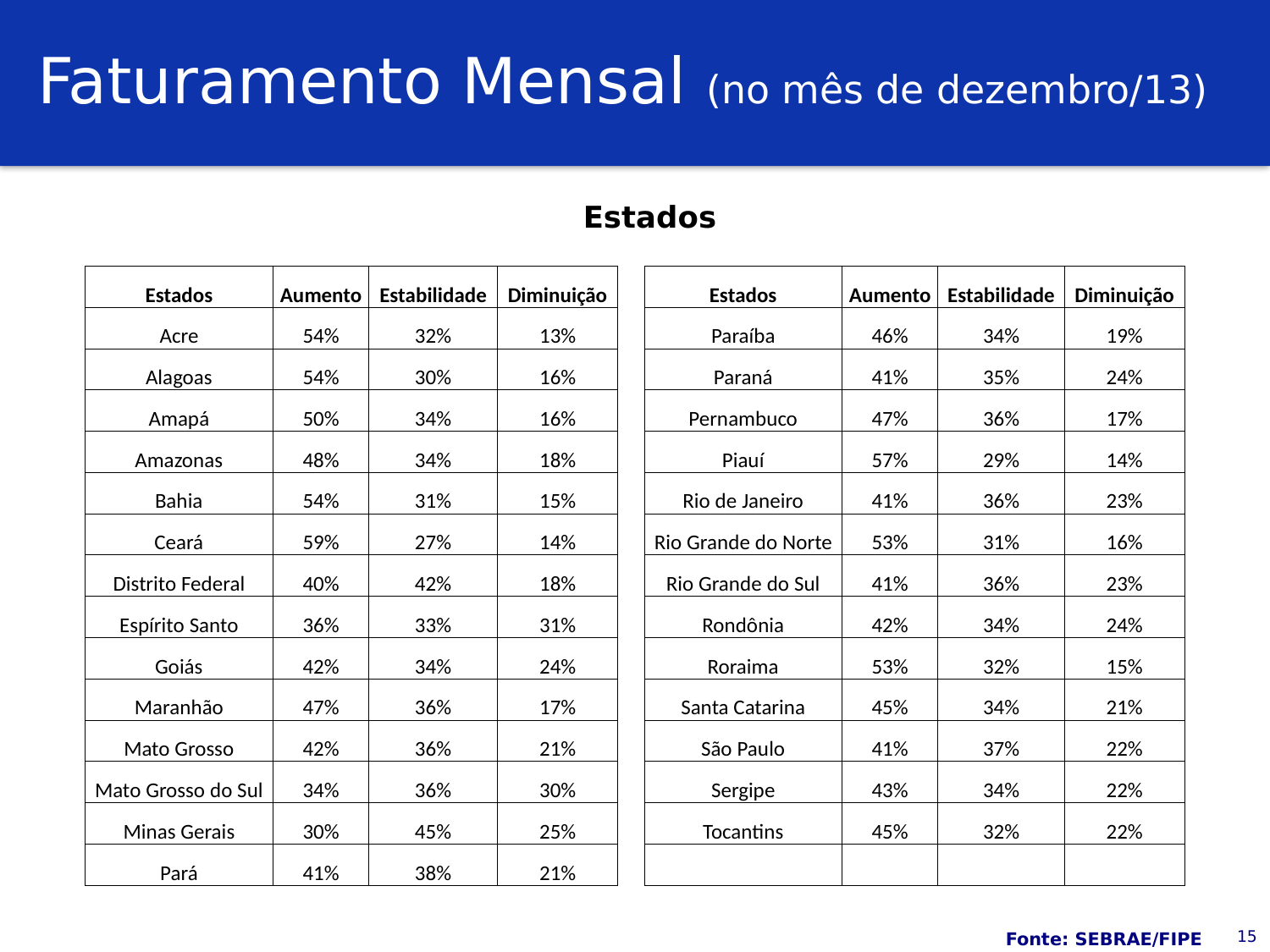

# Faturamento Mensal (no mês de dezembro/13)
Estados
| Estados | Aumento | Estabilidade | Diminuição |  | Estados | Aumento | Estabilidade | Diminuição |
| --- | --- | --- | --- | --- | --- | --- | --- | --- |
| Acre | 54% | 32% | 13% |  | Paraíba | 46% | 34% | 19% |
| Alagoas | 54% | 30% | 16% |  | Paraná | 41% | 35% | 24% |
| Amapá | 50% | 34% | 16% |  | Pernambuco | 47% | 36% | 17% |
| Amazonas | 48% | 34% | 18% |  | Piauí | 57% | 29% | 14% |
| Bahia | 54% | 31% | 15% |  | Rio de Janeiro | 41% | 36% | 23% |
| Ceará | 59% | 27% | 14% |  | Rio Grande do Norte | 53% | 31% | 16% |
| Distrito Federal | 40% | 42% | 18% |  | Rio Grande do Sul | 41% | 36% | 23% |
| Espírito Santo | 36% | 33% | 31% |  | Rondônia | 42% | 34% | 24% |
| Goiás | 42% | 34% | 24% |  | Roraima | 53% | 32% | 15% |
| Maranhão | 47% | 36% | 17% |  | Santa Catarina | 45% | 34% | 21% |
| Mato Grosso | 42% | 36% | 21% |  | São Paulo | 41% | 37% | 22% |
| Mato Grosso do Sul | 34% | 36% | 30% |  | Sergipe | 43% | 34% | 22% |
| Minas Gerais | 30% | 45% | 25% |  | Tocantins | 45% | 32% | 22% |
| Pará | 41% | 38% | 21% |  |  |  |  |  |
15
Fonte: SEBRAE/FIPE